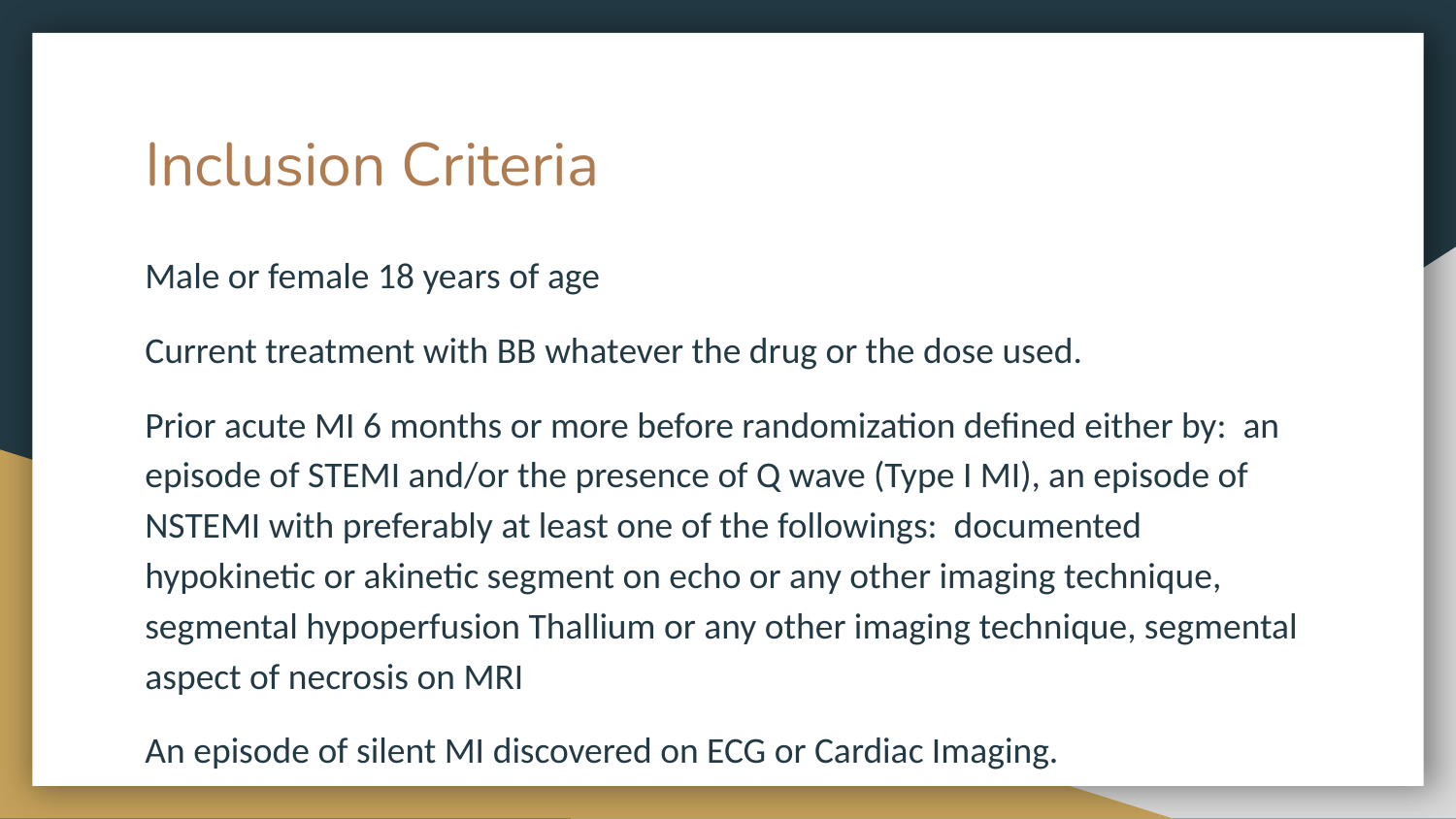

# Inclusion Criteria
Male or female 18 years of age
Current treatment with BB whatever the drug or the dose used.
Prior acute MI 6 months or more before randomization defined either by:  an episode of STEMI and/or the presence of Q wave (Type I MI), an episode of NSTEMI with preferably at least one of the followings:  documented hypokinetic or akinetic segment on echo or any other imaging technique, segmental hypoperfusion Thallium or any other imaging technique, segmental aspect of necrosis on MRI
An episode of silent MI discovered on ECG or Cardiac Imaging.